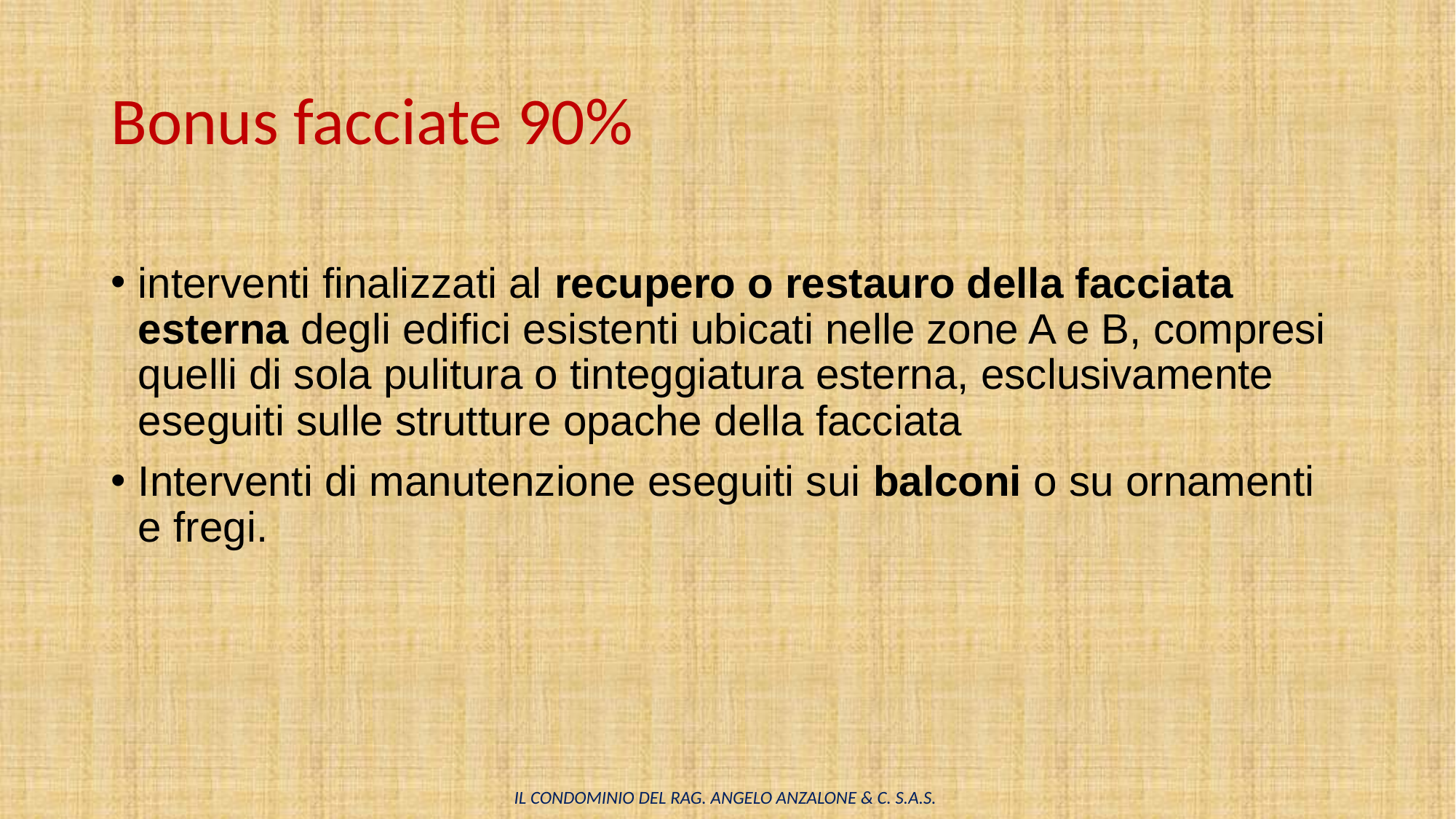

# Bonus facciate 90%
interventi finalizzati al recupero o restauro della facciata esterna degli edifici esistenti ubicati nelle zone A e B, compresi quelli di sola pulitura o tinteggiatura esterna, esclusivamente eseguiti sulle strutture opache della facciata
Interventi di manutenzione eseguiti sui balconi o su ornamenti e fregi.
 IL CONDOMINIO del Rag. Angelo Anzalone & C. s.a.s.